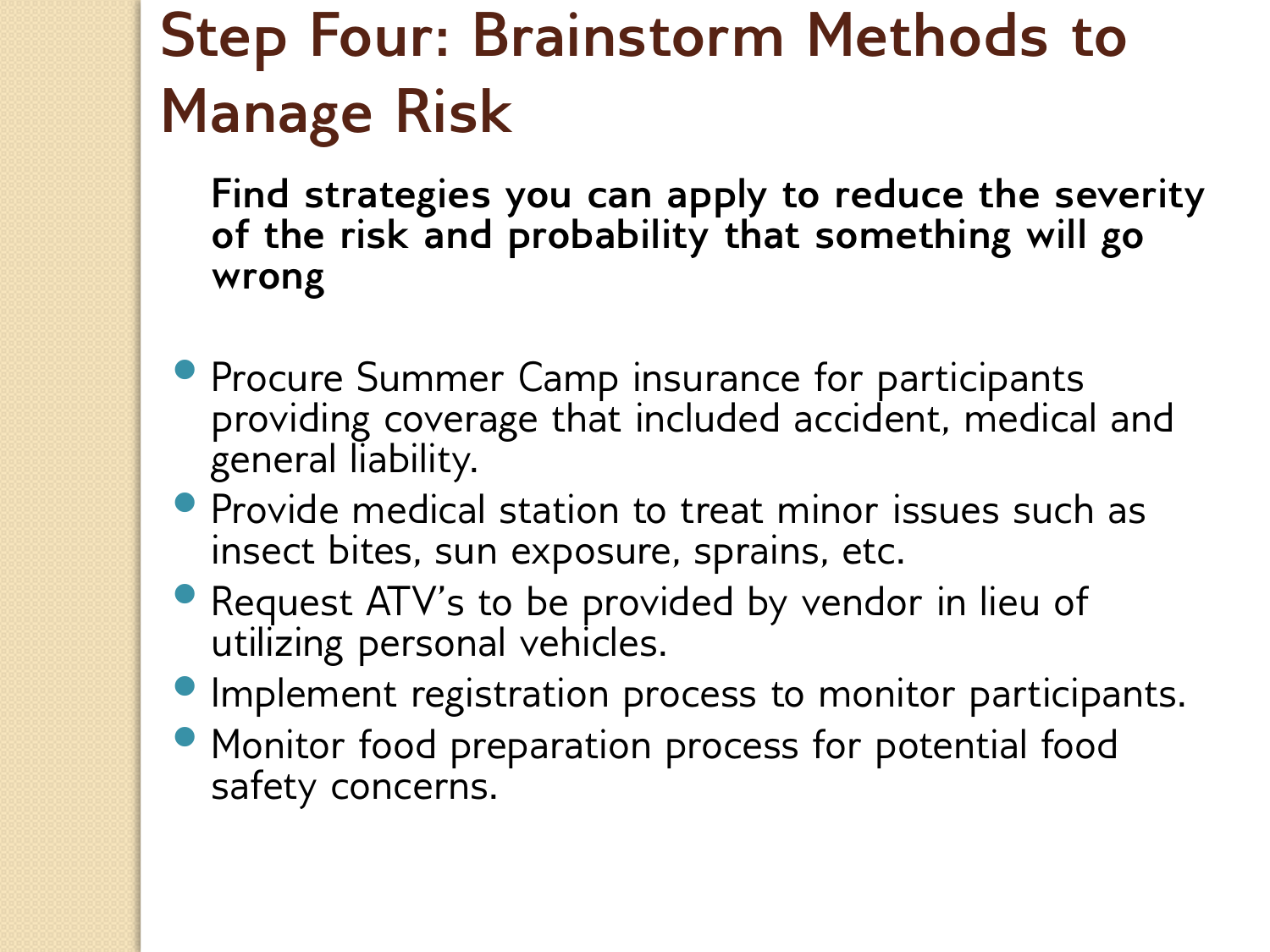

Step Four: Brainstorm Methods to Manage Risk
Find strategies you can apply to reduce the severity of the risk and probability that something will go wrong

Procure Summer Camp insurance for participants providing coverage that included accident, medical and general liability.
Provide medical station to treat minor issues such as insect bites, sun exposure, sprains, etc.
Request ATV’s to be provided by vendor in lieu of utilizing personal vehicles.
Implement registration process to monitor participants.
Monitor food preparation process for potential food safety concerns.